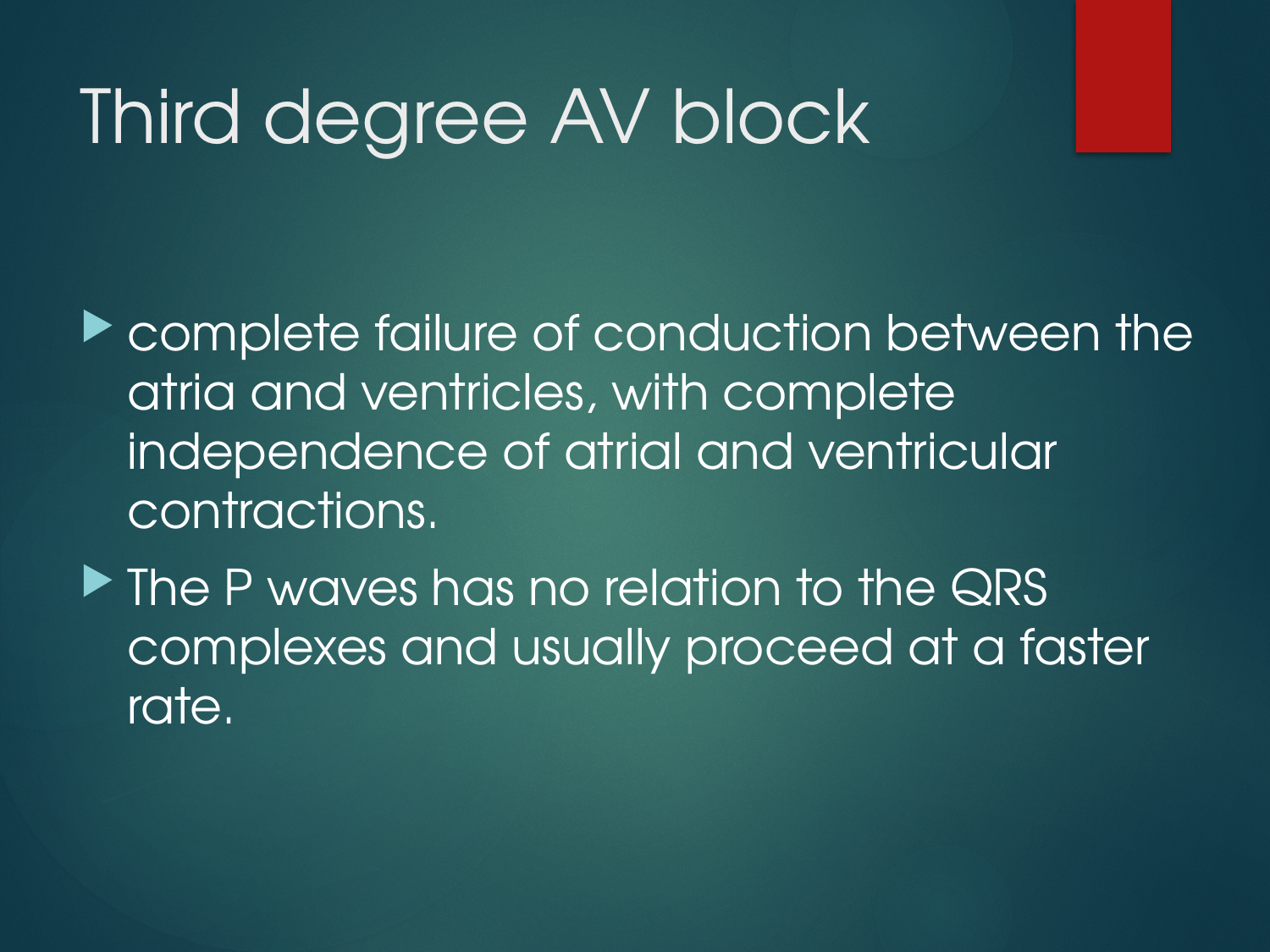

# Third degree AV block
complete failure of conduction between the atria and ventricles, with complete  independence of atrial and ventricular contractions.
The P waves has no relation to the QRS complexes and usually proceed at a faster rate.